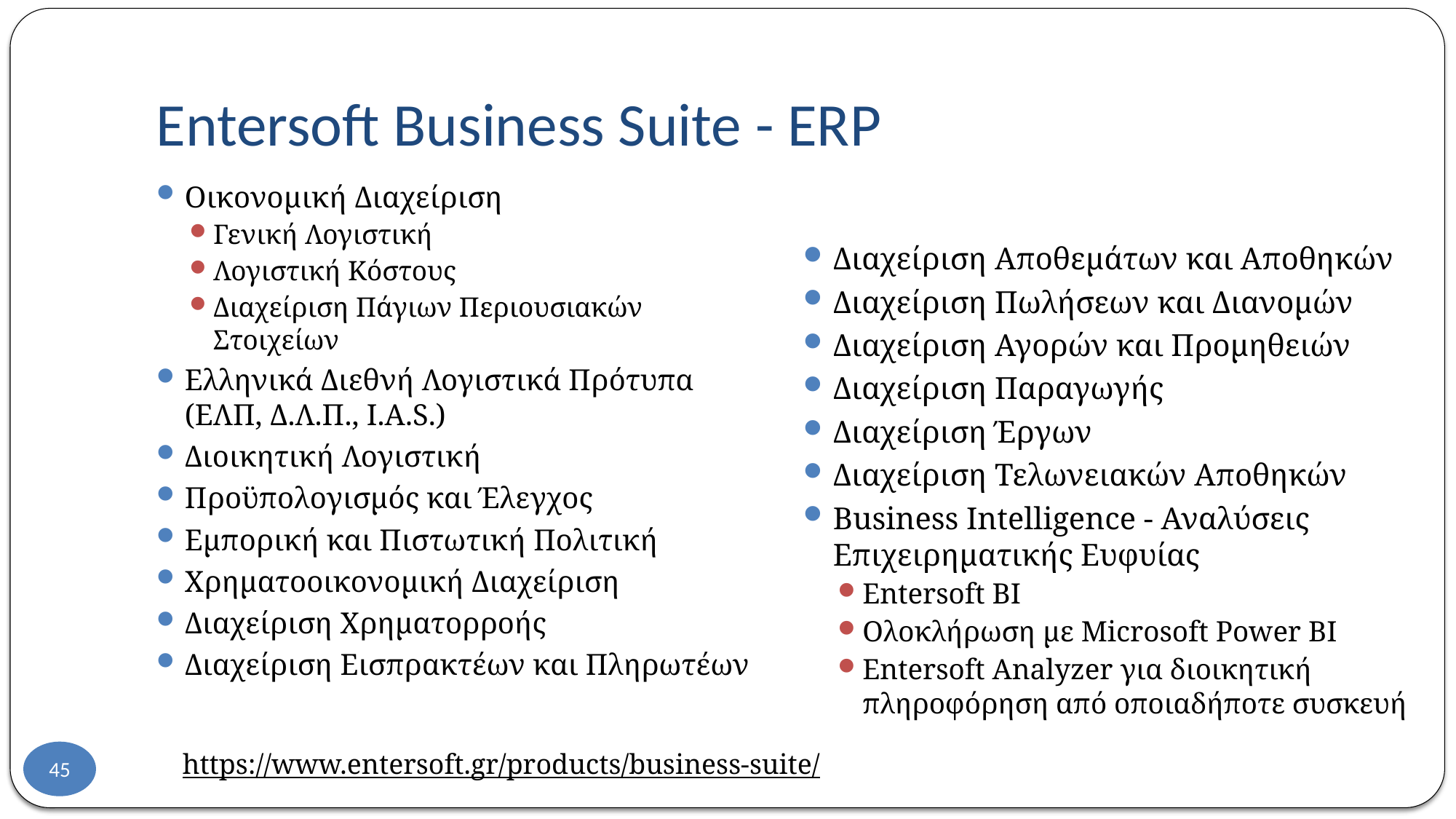

# Entersoft Business Suite - ERP
Οικονομική Διαχείριση
Γενική Λογιστική
Λογιστική Κόστους
Διαχείριση Πάγιων Περιουσιακών Στοιχείων
Ελληνικά Διεθνή Λογιστικά Πρότυπα (ΕΛΠ, Δ.Λ.Π., Ι.Α.S.)
Διοικητική Λογιστική
Προϋπολογισμός και Έλεγχος
Εμπορική και Πιστωτική Πολιτική
Χρηματοοικονομική Διαχείριση
Διαχείριση Χρηματορροής
Διαχείριση Εισπρακτέων και Πληρωτέων

Διαχείριση Αποθεμάτων και Αποθηκών
Διαχείριση Πωλήσεων και Διανομών
Διαχείριση Αγορών και Προμηθειών
Διαχείριση Παραγωγής
Διαχείριση Έργων
Διαχείριση Τελωνειακών Αποθηκών
Business Intelligence - Αναλύσεις Επιχειρηματικής Ευφυίας
Εntersoft BI
Oλοκλήρωση με Μicrosoft Power BI
Entersoft Analyzer για διοικητική πληροφόρηση από οποιαδήποτε συσκευή

45
https://www.entersoft.gr/products/business-suite/